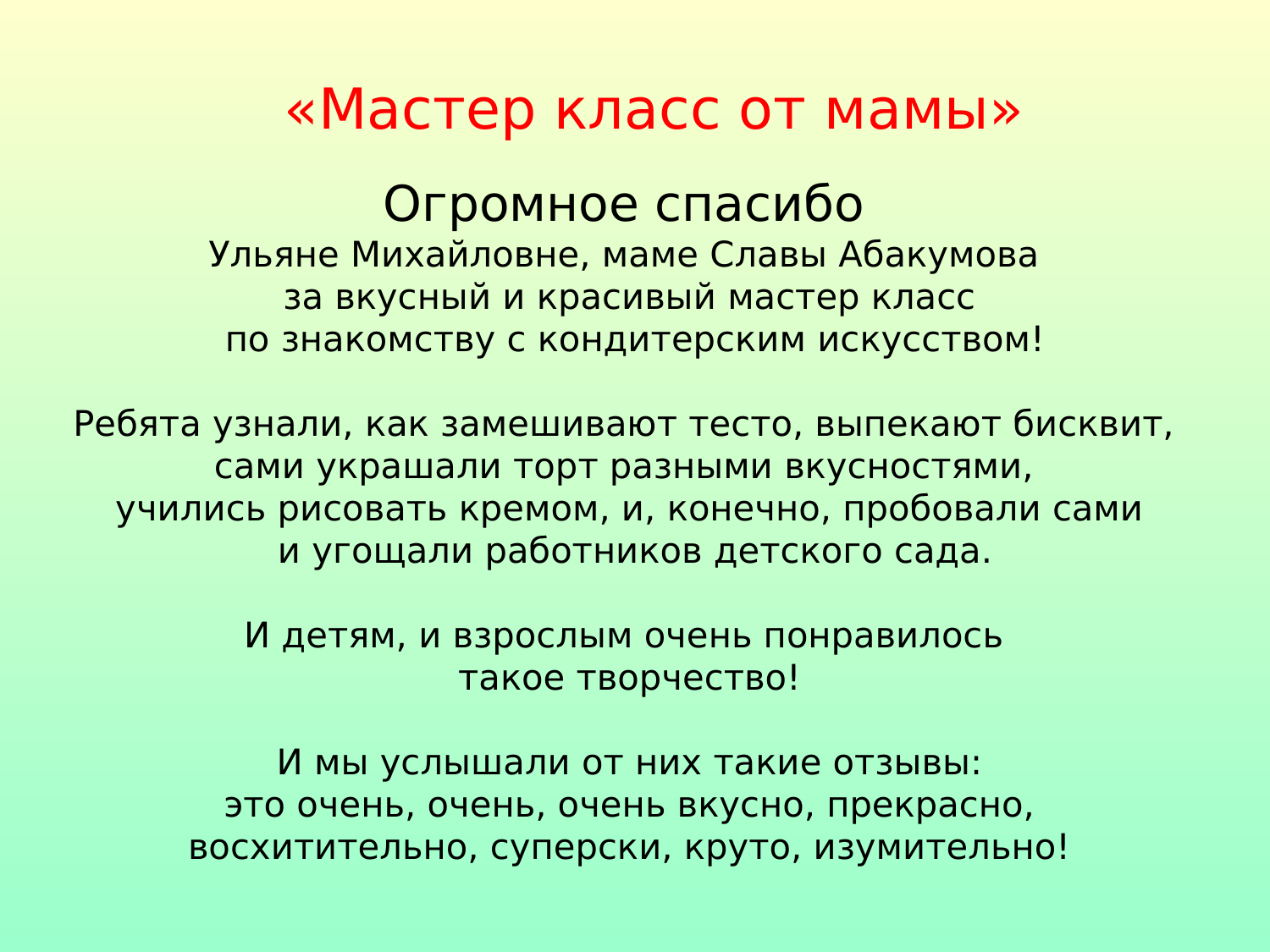

«Мастер класс от мамы»
Огромное спасибо 
Ульяне Михайловне, маме Славы Абакумова 
за вкусный и красивый мастер класс
 по знакомству с кондитерским искусством!

Ребята узнали, как замешивают тесто, выпекают бисквит,
сами украшали торт разными вкусностями,
учились рисовать кремом, и, конечно, пробовали сами
 и угощали работников детского сада.

И детям, и взрослым очень понравилось
такое творчество!

 И мы услышали от них такие отзывы:
это очень, очень, очень вкусно, прекрасно,
 восхитительно, суперски, круто, изумительно!